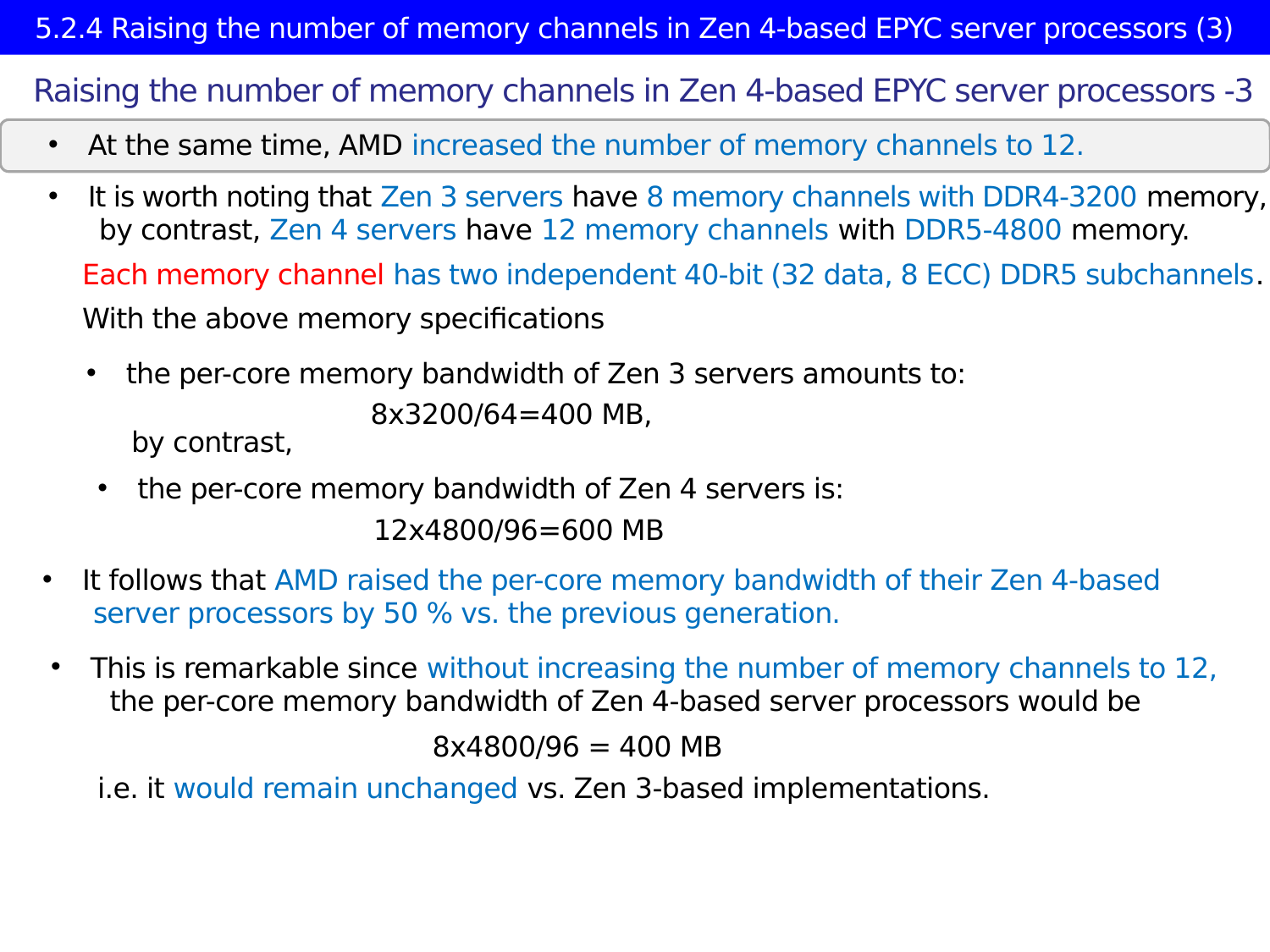

# 5.2.4 Raising the number of memory channels in Zen 4-based EPYC server processors (3)
Raising the number of memory channels in Zen 4-based EPYC server processors -3

At the same time, AMD increased the number of memory channels to 12.
It is worth noting that Zen 3 servers have 8 memory channels with DDR4-3200 memory,
      by contrast, Zen 4 servers have 12 memory channels with DDR5-4800 memory.
    Each memory channel has two independent 40-bit (32 data, 8 ECC) DDR5 subchannels.
    With the above memory specifications
the per-core memory bandwidth of Zen 3 servers amounts to:
                                  8x3200/64=400 MB,
     by contrast,
the per-core memory bandwidth of Zen 4 servers is:
                                 12x4800/96=600 MB
It follows that AMD raised the per-core memory bandwidth of their Zen 4-based
      server processors by 50 % vs. the previous generation.
This is remarkable since without increasing the number of memory channels to 12,
       the per-core memory bandwidth of Zen 4-based server processors would be
8x4800/96 = 400 MB
i.e. it would remain unchanged vs. Zen 3-based implementations.